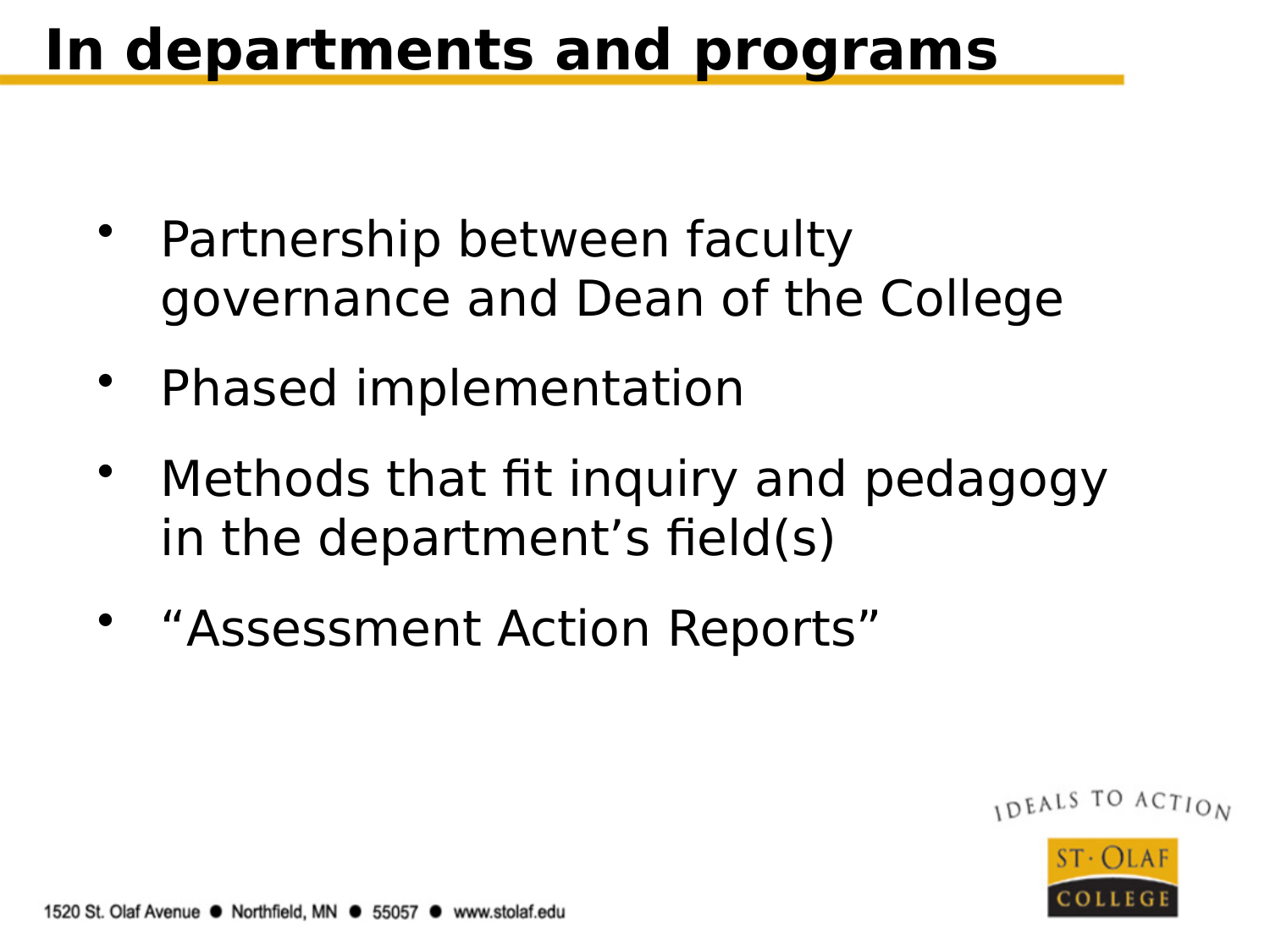

# In departments and programs
Partnership between faculty governance and Dean of the College
Phased implementation
Methods that fit inquiry and pedagogy in the department’s field(s)
“Assessment Action Reports”